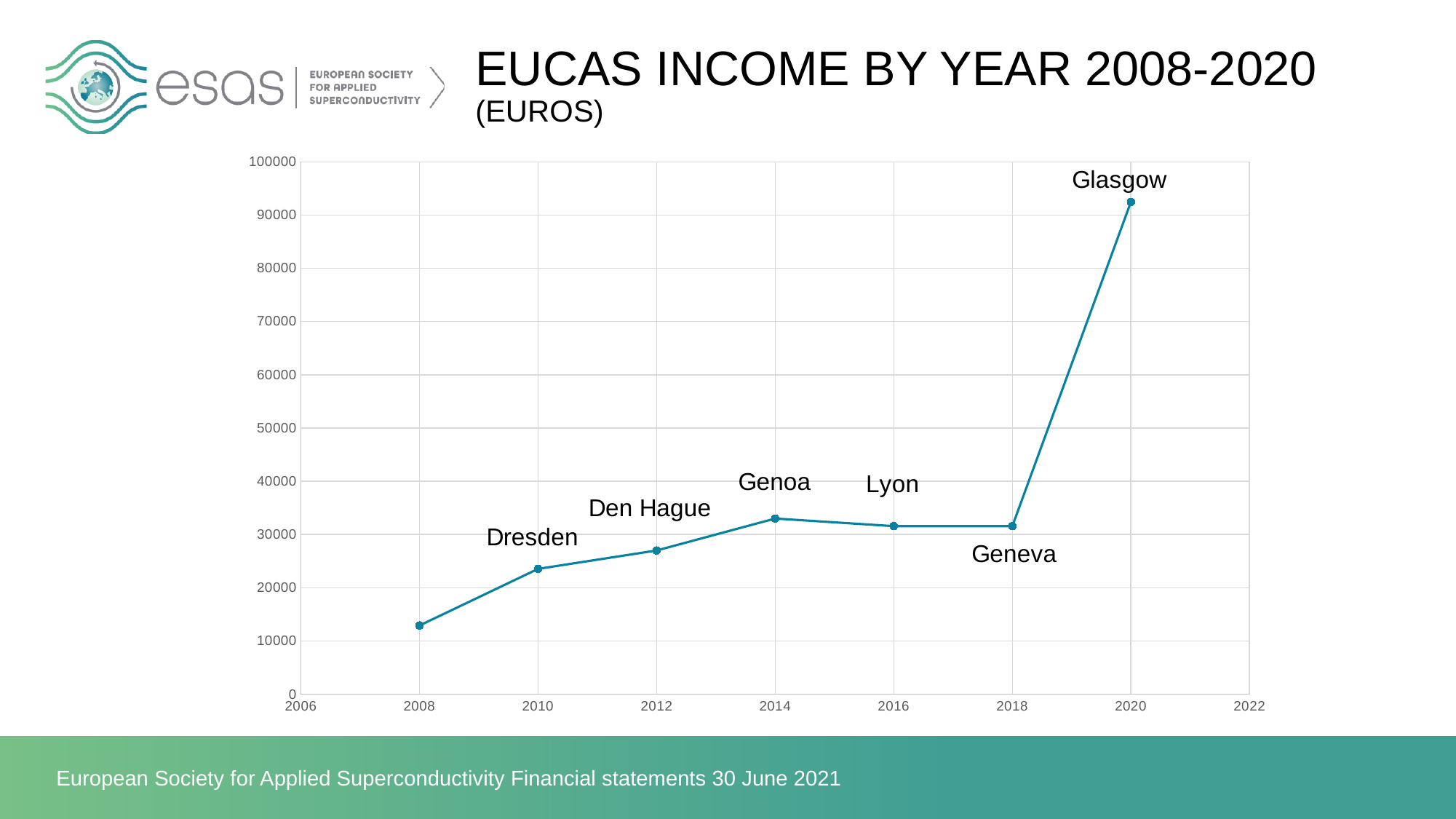

# EUCAS INCOME BY YEAR 2008-2020 (EUROS)

### Chart

| Category |  |
|---|---|
European Society for Applied Superconductivity Financial statements 30 June 2021